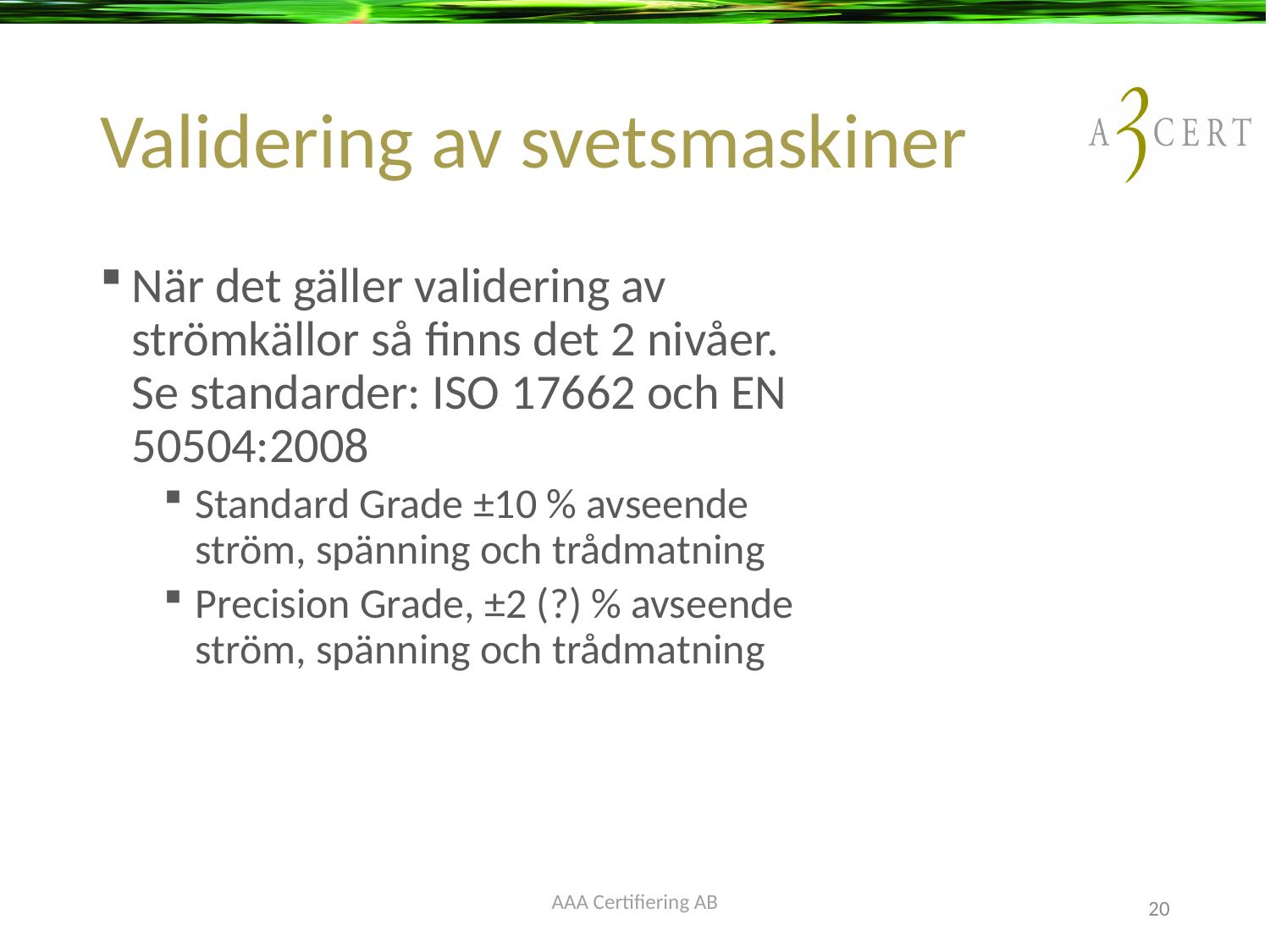

# Validering av svetsmaskiner
När det gäller validering av strömkällor så finns det 2 nivåer. Se standarder: ISO 17662 och EN 50504:2008
Standard Grade ±10 % avseende ström, spänning och trådmatning
Precision Grade, ±2 (?) % avseende ström, spänning och trådmatning

20